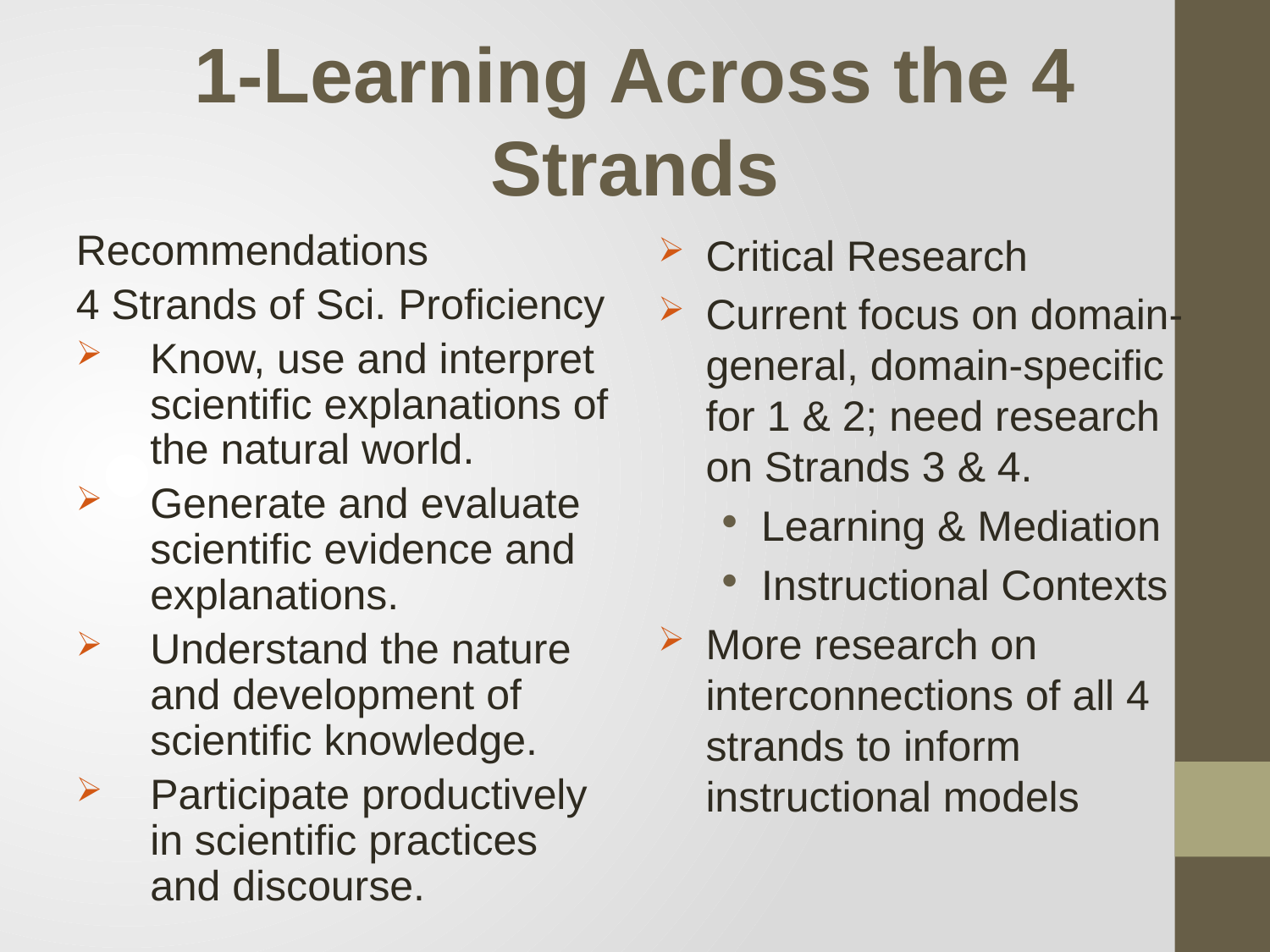

1-Learning Across the 4 Strands
Recommendations
4 Strands of Sci. Proficiency
Know, use and interpret scientific explanations of the natural world.
Generate and evaluate scientific evidence and explanations.
Understand the nature and development of scientific knowledge.
Participate productively in scientific practices and discourse.

Critical Research
Current focus on domain-general, domain-specific for 1 & 2; need research on Strands 3 & 4.
Learning & Mediation
Instructional Contexts
More research on interconnections of all 4 strands to inform instructional models